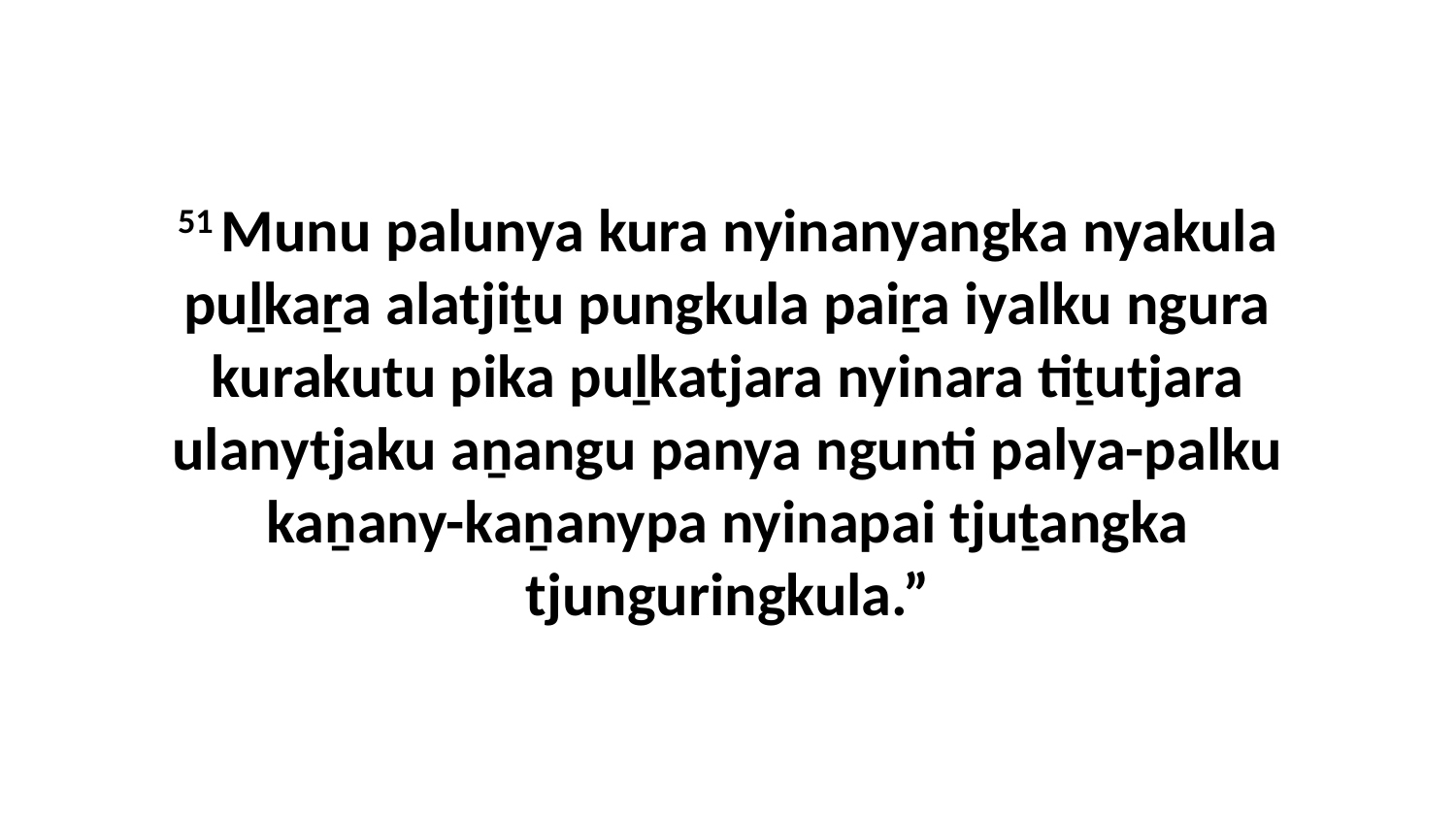

51 Munu palunya kura nyinanyangka nyakula puḻkaṟa alatjiṯu pungkula paiṟa iyalku ngura kurakutu pika puḻkatjara nyinara tiṯutjara ulanytjaku aṉangu panya ngunti palya-palku kaṉany-kaṉanypa nyinapai tjuṯangka tjunguringkula.”